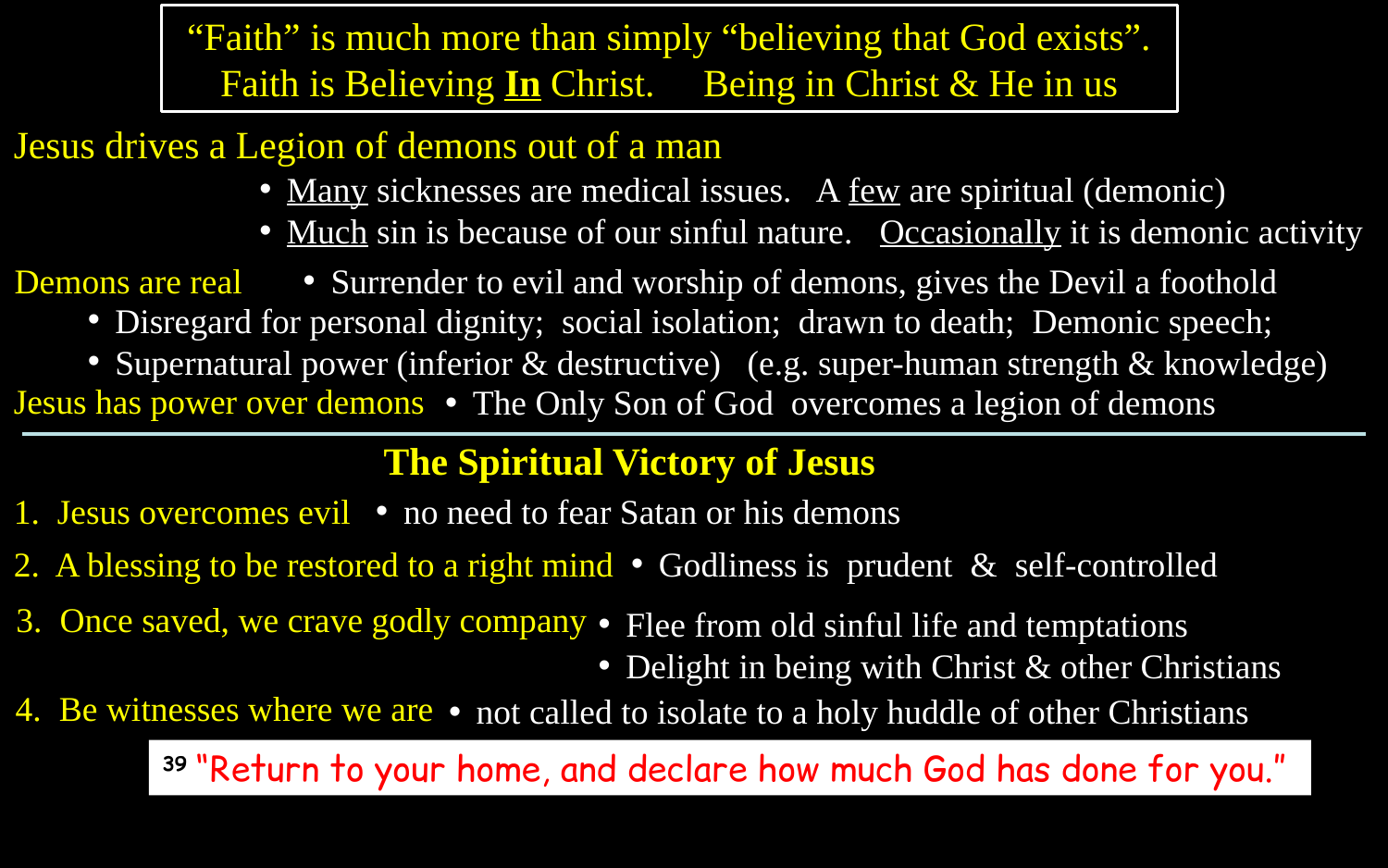

“Faith” is much more than simply “believing that God exists”.
Faith is Believing In Christ.     Being in Christ & He in us
Jesus drives a Legion of demons out of a man
Many sicknesses are medical issues.   A few are spiritual (demonic)
Much sin is because of our sinful nature.   Occasionally it is demonic activity
Demons are real
Surrender to evil and worship of demons, gives the Devil a foothold
Disregard for personal dignity;  social isolation;  drawn to death;  Demonic speech;
Supernatural power (inferior & destructive)   (e.g. super-human strength & knowledge)
Jesus has power over demons
The Only Son of God  overcomes a legion of demons
The Spiritual Victory of Jesus
no need to fear Satan or his demons
1.  Jesus overcomes evil
2.  A blessing to be restored to a right mind
Godliness is  prudent  &  self-controlled
3.  Once saved, we crave godly company
Flee from old sinful life and temptations
Delight in being with Christ & other Christians
4.  Be witnesses where we are
not called to isolate to a holy huddle of other Christians
39 “Return to your home, and declare how much God has done for you.”